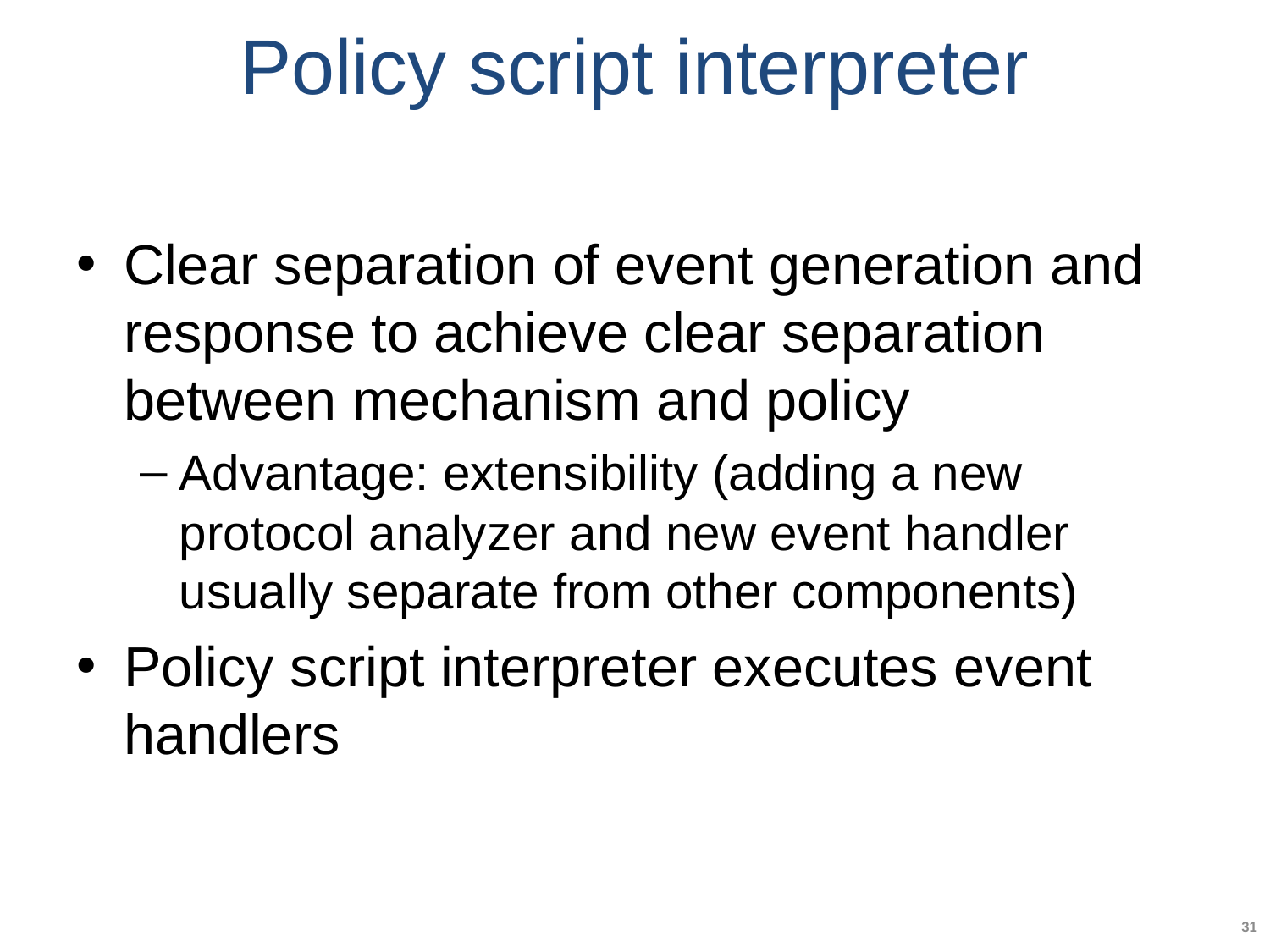

# Policy script interpreter
Clear separation of event generation and response to achieve clear separation between mechanism and policy
Advantage: extensibility (adding a new protocol analyzer and new event handler usually separate from other components)
Policy script interpreter executes event handlers
31